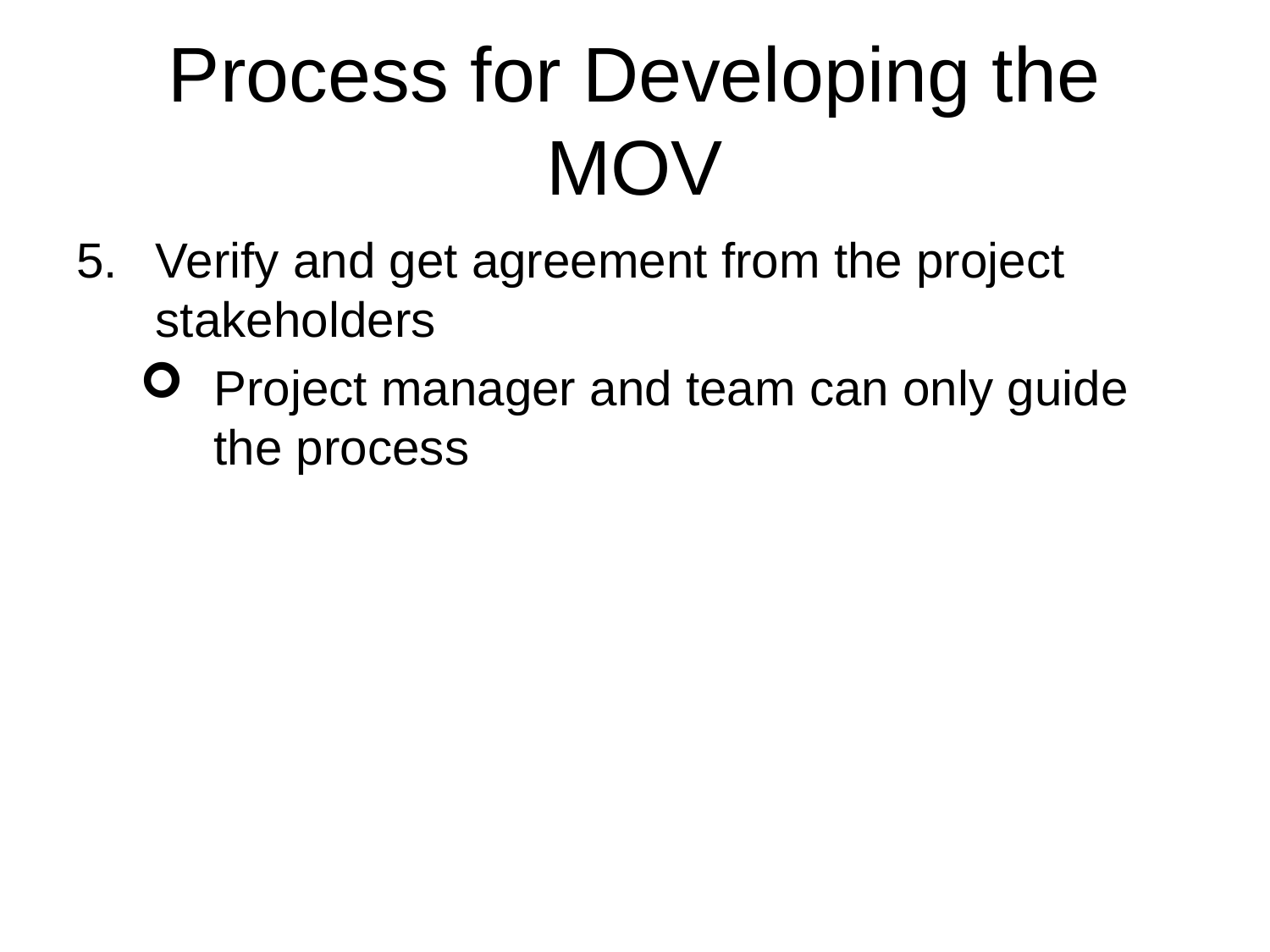

# Process for Developing the MOV
Verify and get agreement from the project stakeholders
Project manager and team can only guide the process